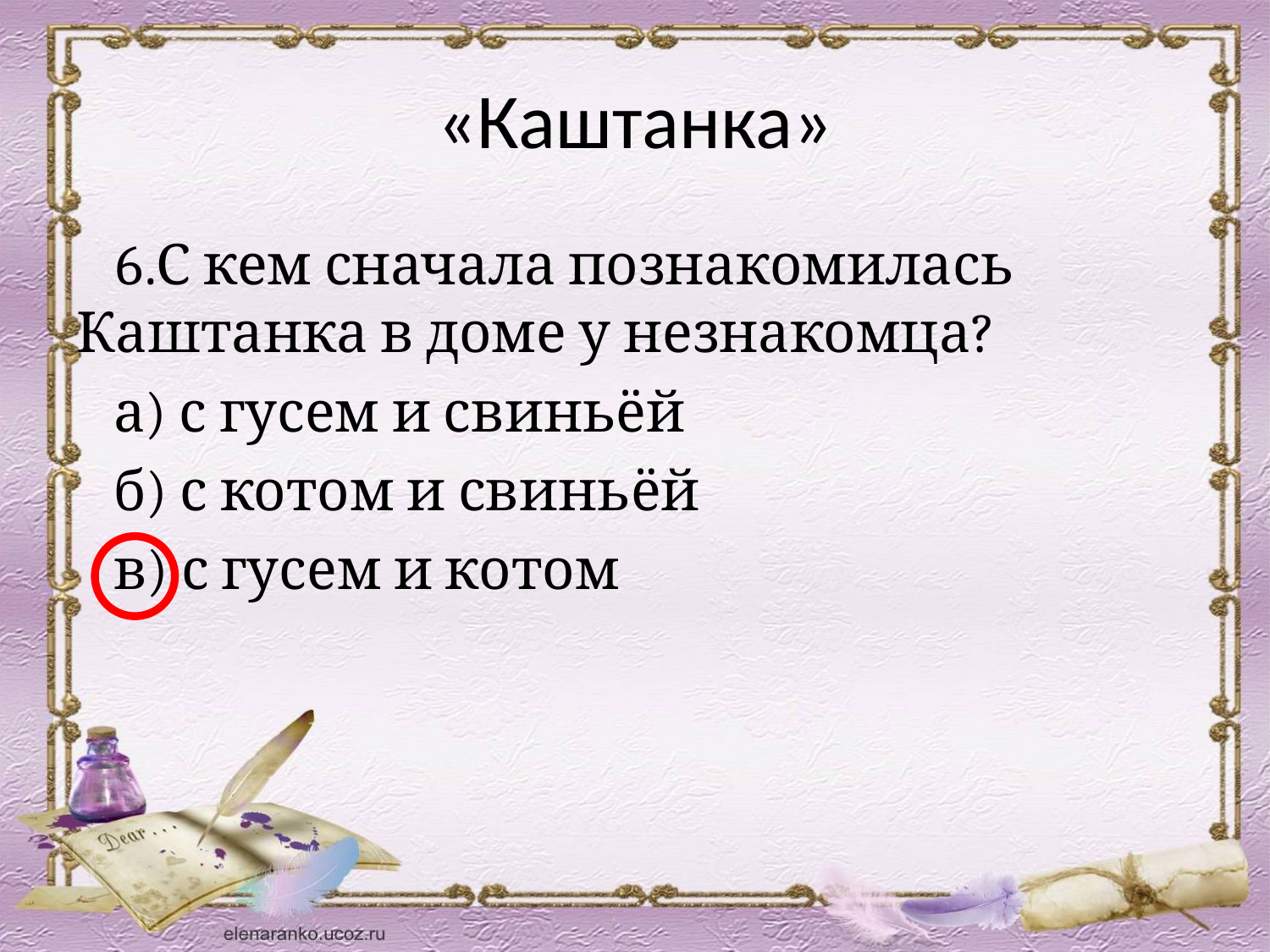

# «Каштанка»
   6.С кем сначала познакомилась Каштанка в доме у незнакомца?
   а) с гусем и свиньёй
   б) с котом и свиньёй
   в) с гусем и котом